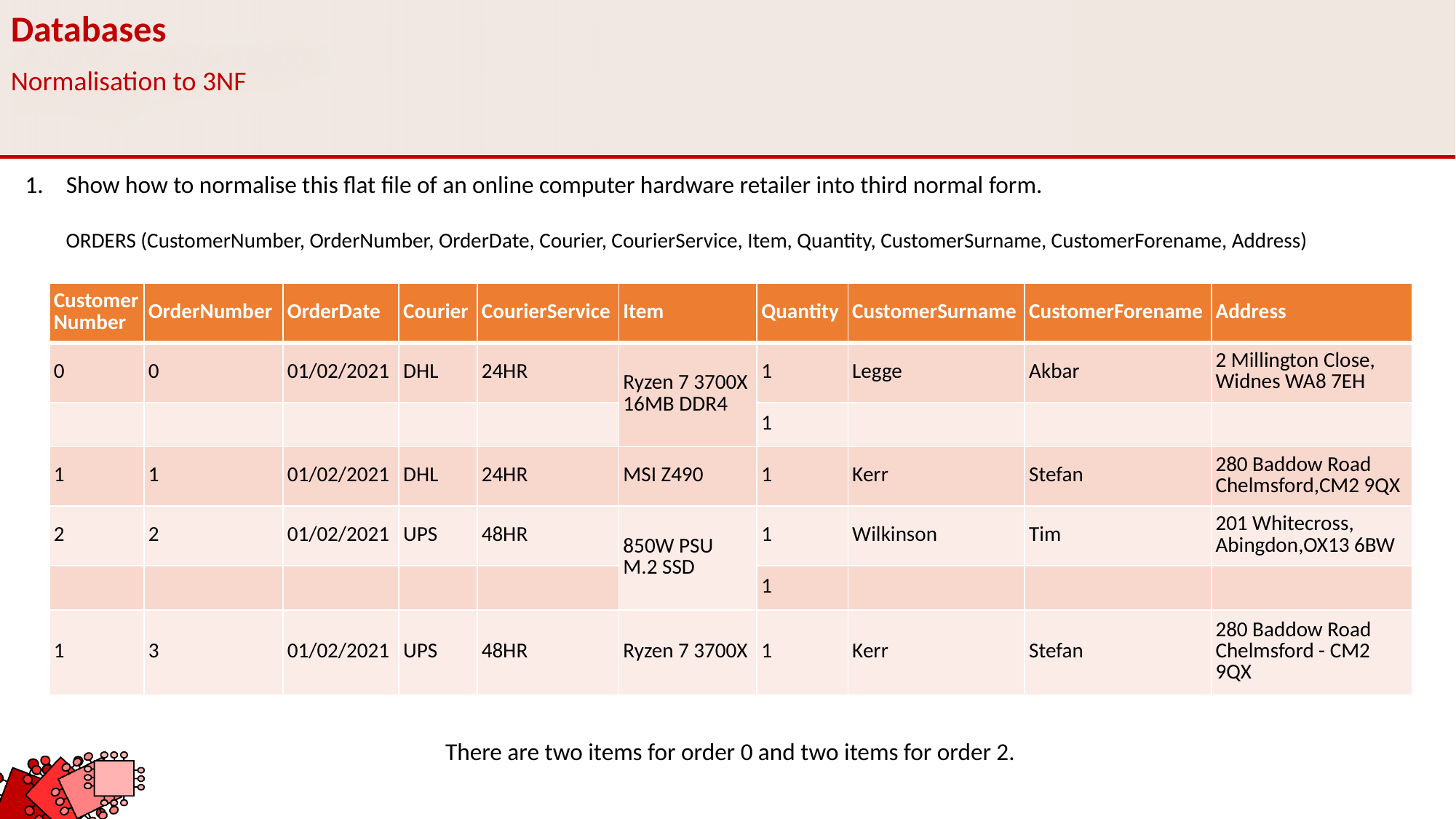

Databases
Normalisation to 3NF
Show how to normalise this flat file of an online computer hardware retailer into third normal form.

ORDERS (CustomerNumber, OrderNumber, OrderDate, Courier, CourierService, Item, Quantity, CustomerSurname, CustomerForename, Address)
| CustomerNumber | OrderNumber | OrderDate | Courier | CourierService | Item | Quantity | CustomerSurname | CustomerForename | Address |
| --- | --- | --- | --- | --- | --- | --- | --- | --- | --- |
| 0 | 0 | 01/02/2021 | DHL | 24HR | Ryzen 7 3700X 16MB DDR4 | 1 | Legge | Akbar | 2 Millington Close, Widnes WA8 7EH |
|  |  |  |  |  | 16MB DDR4 | 1 |  |  |  |
| 1 | 1 | 01/02/2021 | DHL | 24HR | MSI Z490 | 1 | Kerr | Stefan | 280 Baddow Road Chelmsford,CM2 9QX |
| 2 | 2 | 01/02/2021 | UPS | 48HR | 850W PSU M.2 SSD | 1 | Wilkinson | Tim | 201 Whitecross, Abingdon,OX13 6BW |
|  |  |  |  |  | M.2 SSD | 1 |  |  |  |
| 1 | 3 | 01/02/2021 | UPS | 48HR | Ryzen 7 3700X | 1 | Kerr | Stefan | 280 Baddow Road Chelmsford - CM2 9QX |
There are two items for order 0 and two items for order 2.